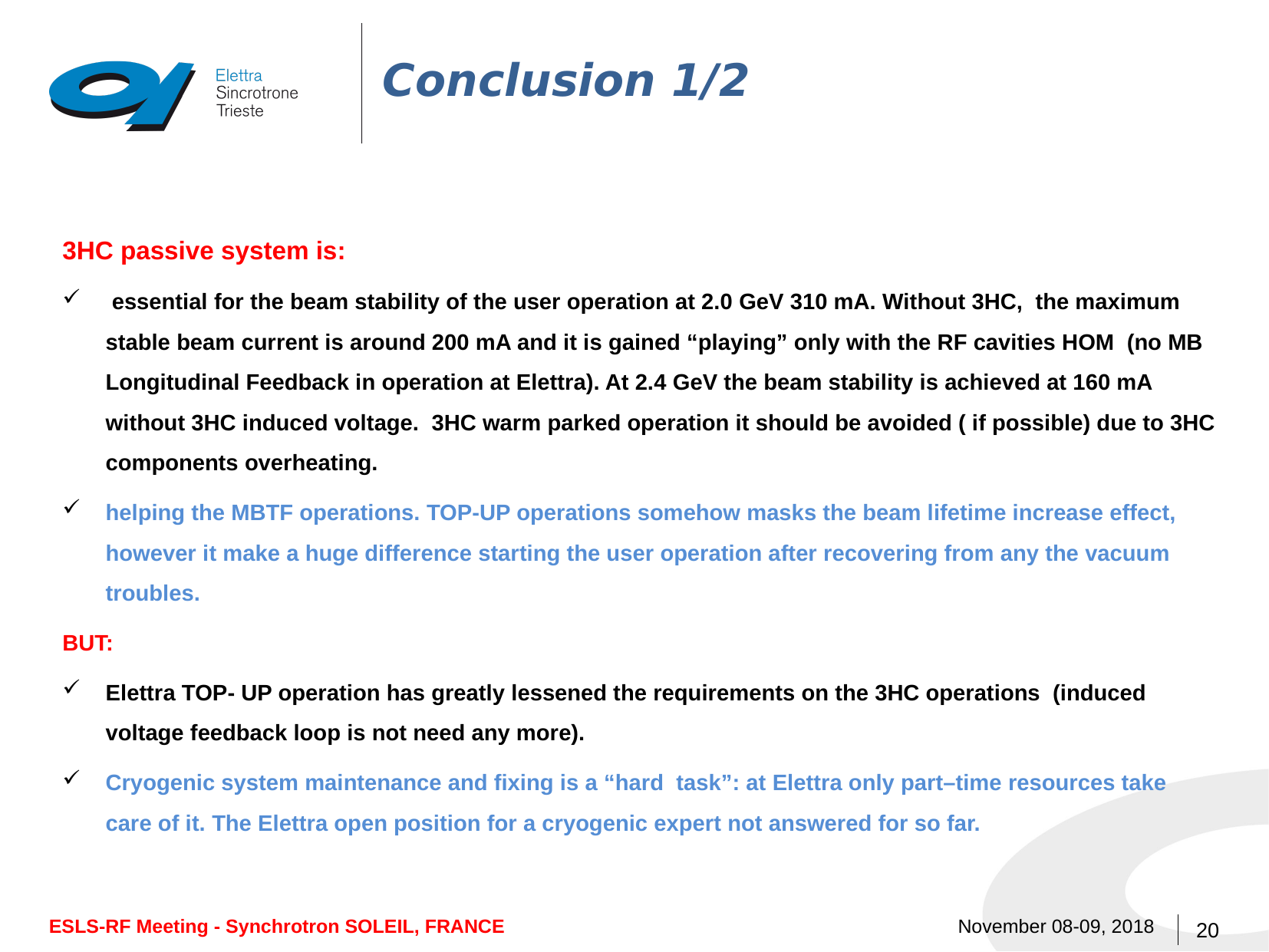

# Conclusion 1/2
3HC passive system is:
 essential for the beam stability of the user operation at 2.0 GeV 310 mA. Without 3HC,  the maximum stable beam current is around 200 mA and it is gained “playing” only with the RF cavities HOM  (no MB Longitudinal Feedback in operation at Elettra). At 2.4 GeV the beam stability is achieved at 160 mA without 3HC induced voltage.  3HC warm parked operation it should be avoided ( if possible) due to 3HC components overheating.
helping the MBTF operations. TOP-UP operations somehow masks the beam lifetime increase effect, however it make a huge difference starting the user operation after recovering from any the vacuum troubles.
BUT:
Elettra TOP- UP operation has greatly lessened the requirements on the 3HC operations  (induced voltage feedback loop is not need any more).
Cryogenic system maintenance and fixing is a “hard  task”: at Elettra only part–time resources take care of it. The Elettra open position for a cryogenic expert not answered for so far.
20